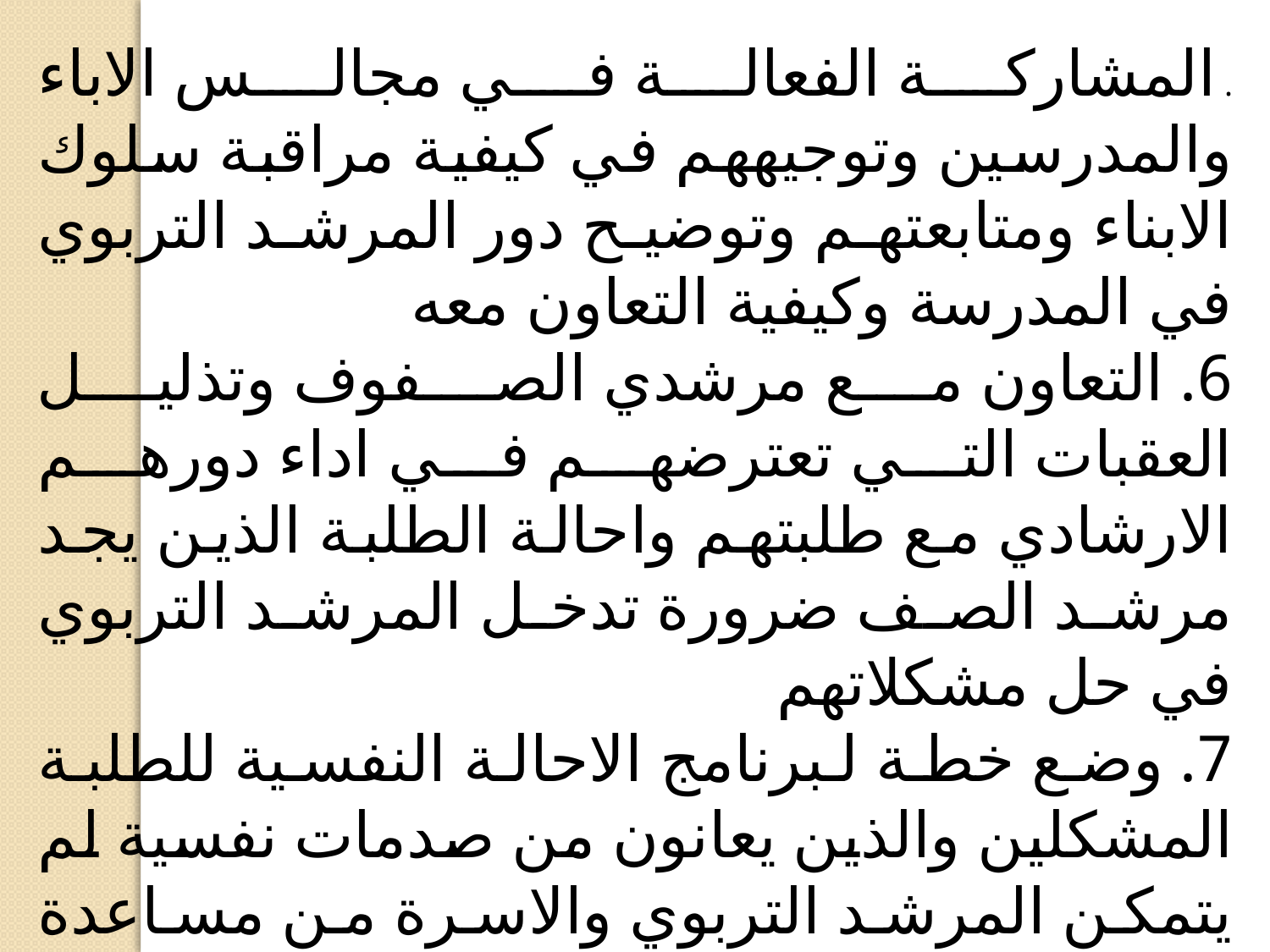

. المشاركة الفعالة في مجالس الاباء والمدرسين وتوجيههم في كيفية مراقبة سلوك الابناء ومتابعتهم وتوضيح دور المرشد التربوي في المدرسة وكيفية التعاون معه
6. التعاون مع مرشدي الصفوف وتذليل العقبات التي تعترضهم في اداء دورهم الارشادي مع طلبتهم واحالة الطلبة الذين يجد مرشد الصف ضرورة تدخل المرشد التربوي في حل مشكلاتهم
7. وضع خطة لبرنامج الاحالة النفسية للطلبة المشكلين والذين يعانون من صدمات نفسية لم يتمكن المرشد التربوي والاسرة من مساعدة الطالب لتجاوزها الى مركز الرعاية الصحية النفسية في المحافظة بالتنسيق مع اللحنة الفرعية للارشاد التربوي